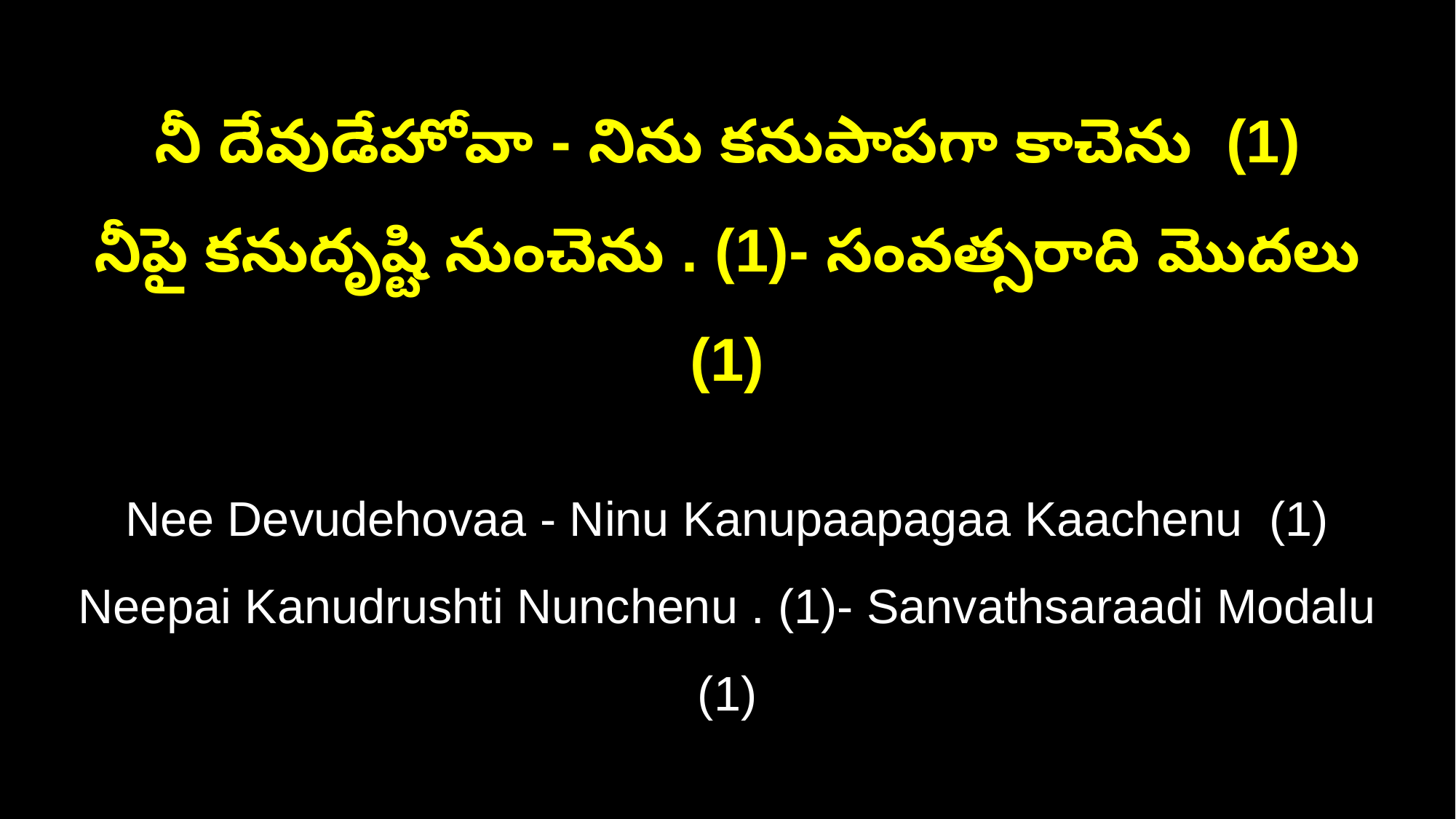

నీ దేవుడేహోవా - నిను కనుపాపగా కాచెను  (1)
నీపై కనుదృష్టి నుంచెను . (1)- సంవత్సరాది మొదలు (1)
Nee Devudehovaa - Ninu Kanupaapagaa Kaachenu  (1)
Neepai Kanudrushti Nunchenu . (1)- Sanvathsaraadi Modalu (1)